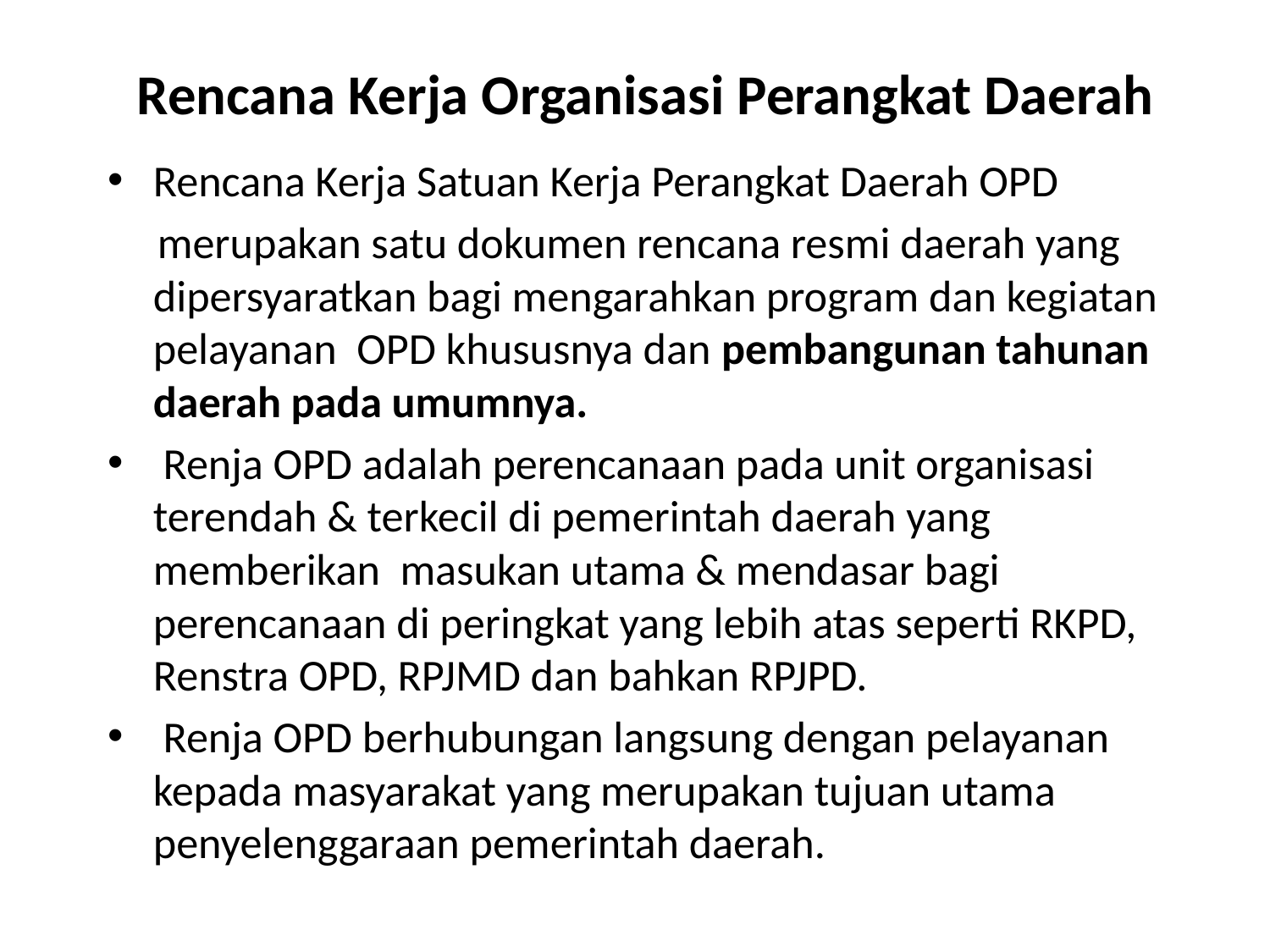

# Rencana Kerja Organisasi Perangkat Daerah
Rencana Kerja Satuan Kerja Perangkat Daerah OPD
     merupakan satu dokumen rencana resmi daerah yang dipersyaratkan bagi mengarahkan program dan kegiatan pelayanan  OPD khususnya dan pembangunan tahunan daerah pada umumnya.
 Renja OPD adalah perencanaan pada unit organisasi terendah & terkecil di pemerintah daerah yang memberikan  masukan utama & mendasar bagi perencanaan di peringkat yang lebih atas seperti RKPD, Renstra OPD, RPJMD dan bahkan RPJPD.
 Renja OPD berhubungan langsung dengan pelayanan kepada masyarakat yang merupakan tujuan utama penyelenggaraan pemerintah daerah.